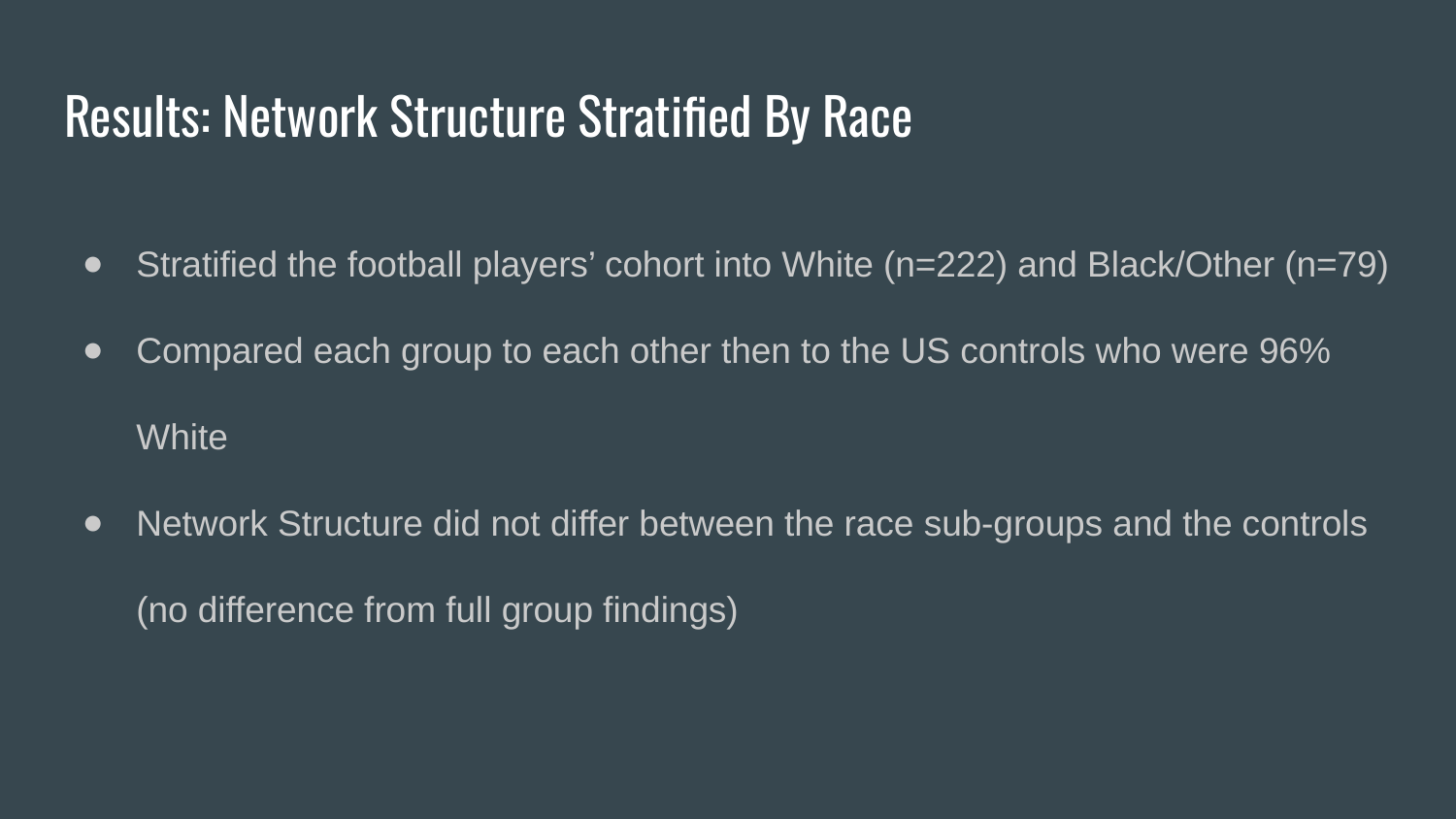

# Results: Network Structure Stratified By Race
Stratified the football players’ cohort into White (n=222) and Black/Other (n=79)
Compared each group to each other then to the US controls who were 96% White
Network Structure did not differ between the race sub-groups and the controls (no difference from full group findings)